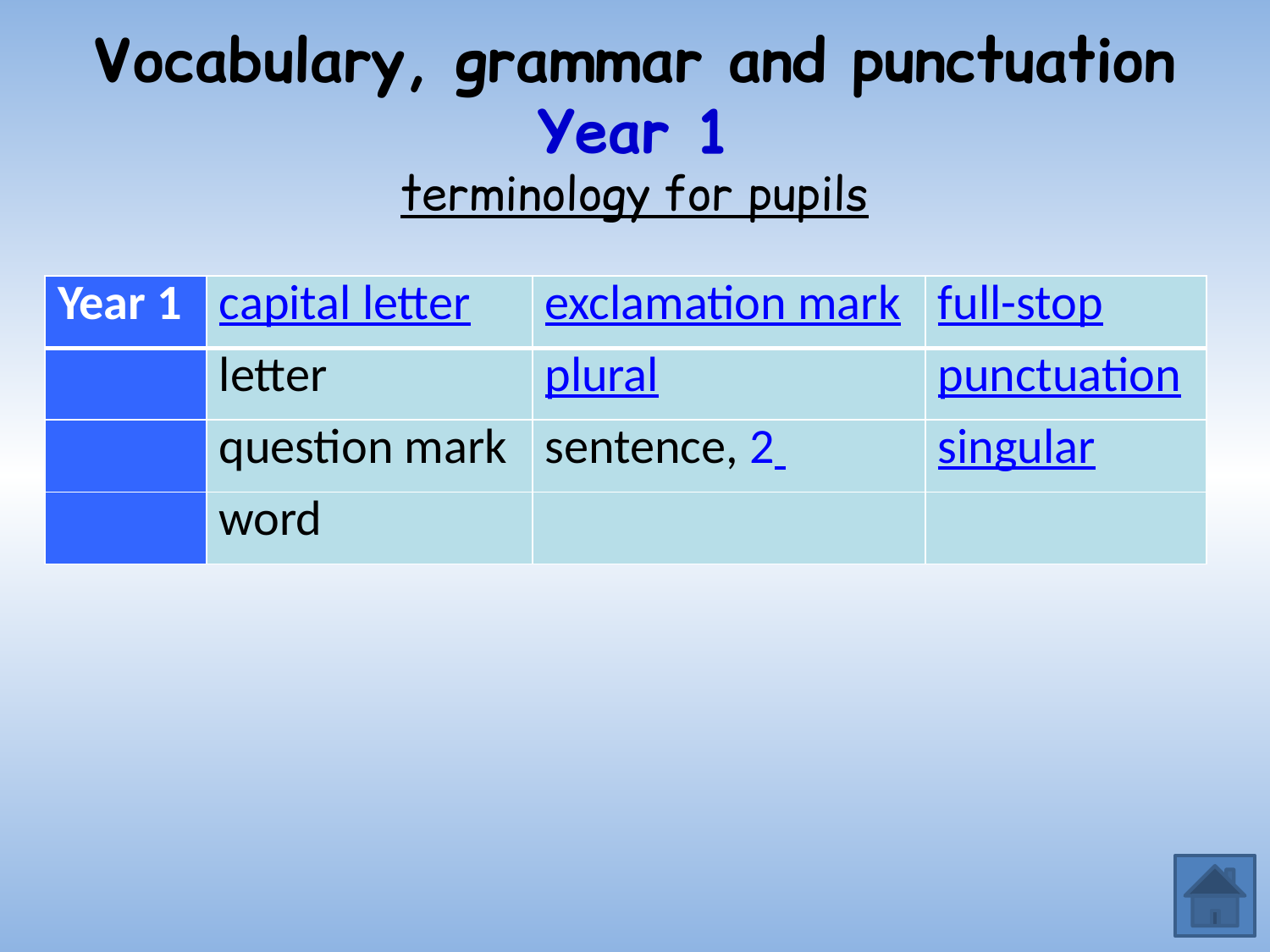

# Vocabulary, grammar and punctuation Year 1 terminology for pupils
| Year 1 | capital letter | exclamation mark | full-stop |
| --- | --- | --- | --- |
|  | letter | plural | punctuation |
|  | question mark | sentence, 2 | singular |
|  | word |  |  |